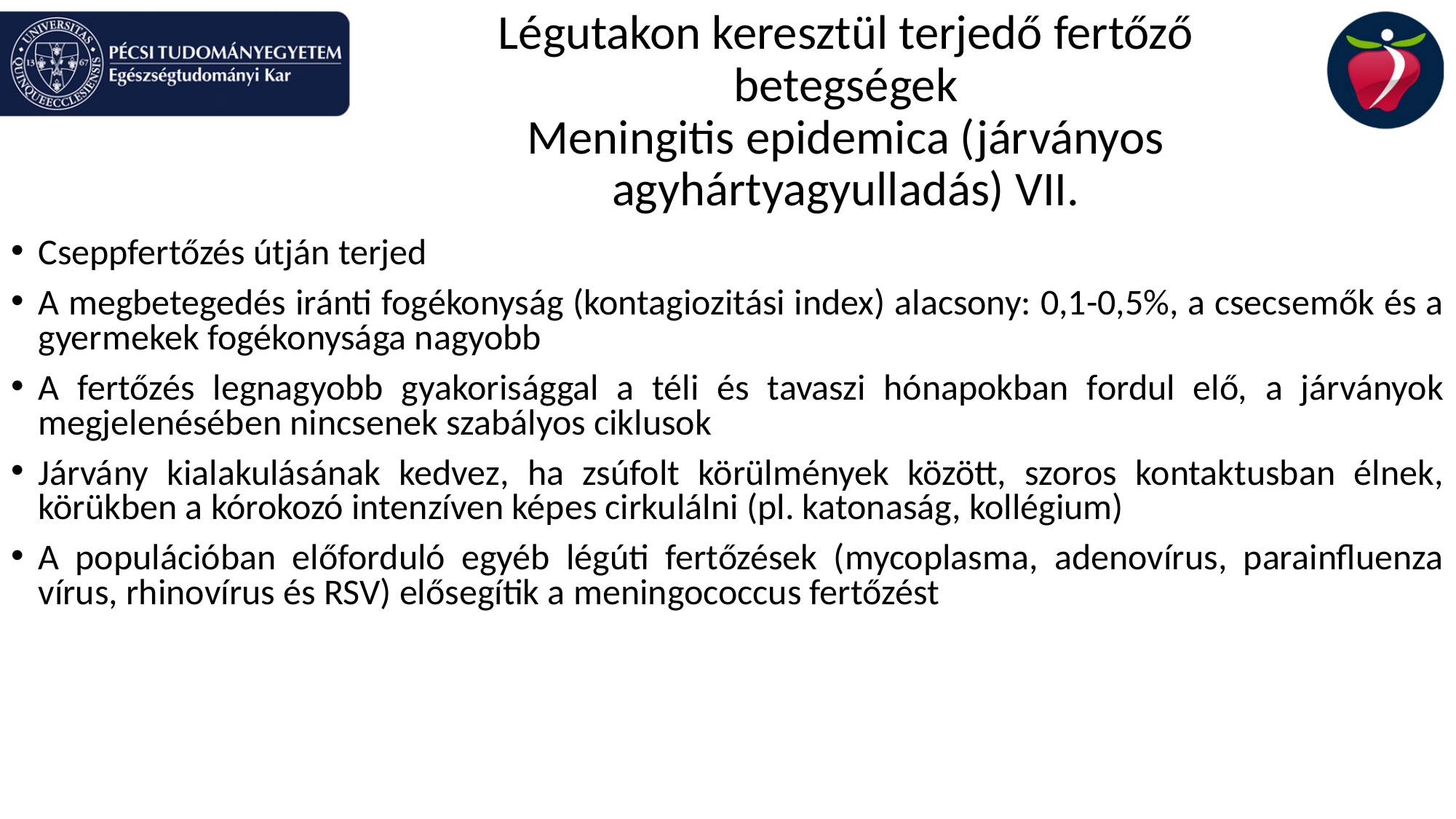

Légutakon keresztül terjedő fertőző betegségek
Meningitis epidemica (járványos agyhártyagyulladás) VII.
Cseppfertőzés útján terjed
A megbetegedés iránti fogékonyság (kontagiozitási index) alacsony: 0,1-0,5%, a csecsemők és a gyermekek fogékonysága nagyobb
A fertőzés legnagyobb gyakorisággal a téli és tavaszi hónapokban fordul elő, a járványok megjelenésében nincsenek szabályos ciklusok
Járvány kialakulásának kedvez, ha zsúfolt körülmények között, szoros kontaktusban élnek, körükben a kórokozó intenzíven képes cirkulálni (pl. katonaság, kollégium)
A populációban előforduló egyéb légúti fertőzések (mycoplasma, adenovírus, parainfluenza vírus, rhinovírus és RSV) elősegítik a meningococcus fertőzést